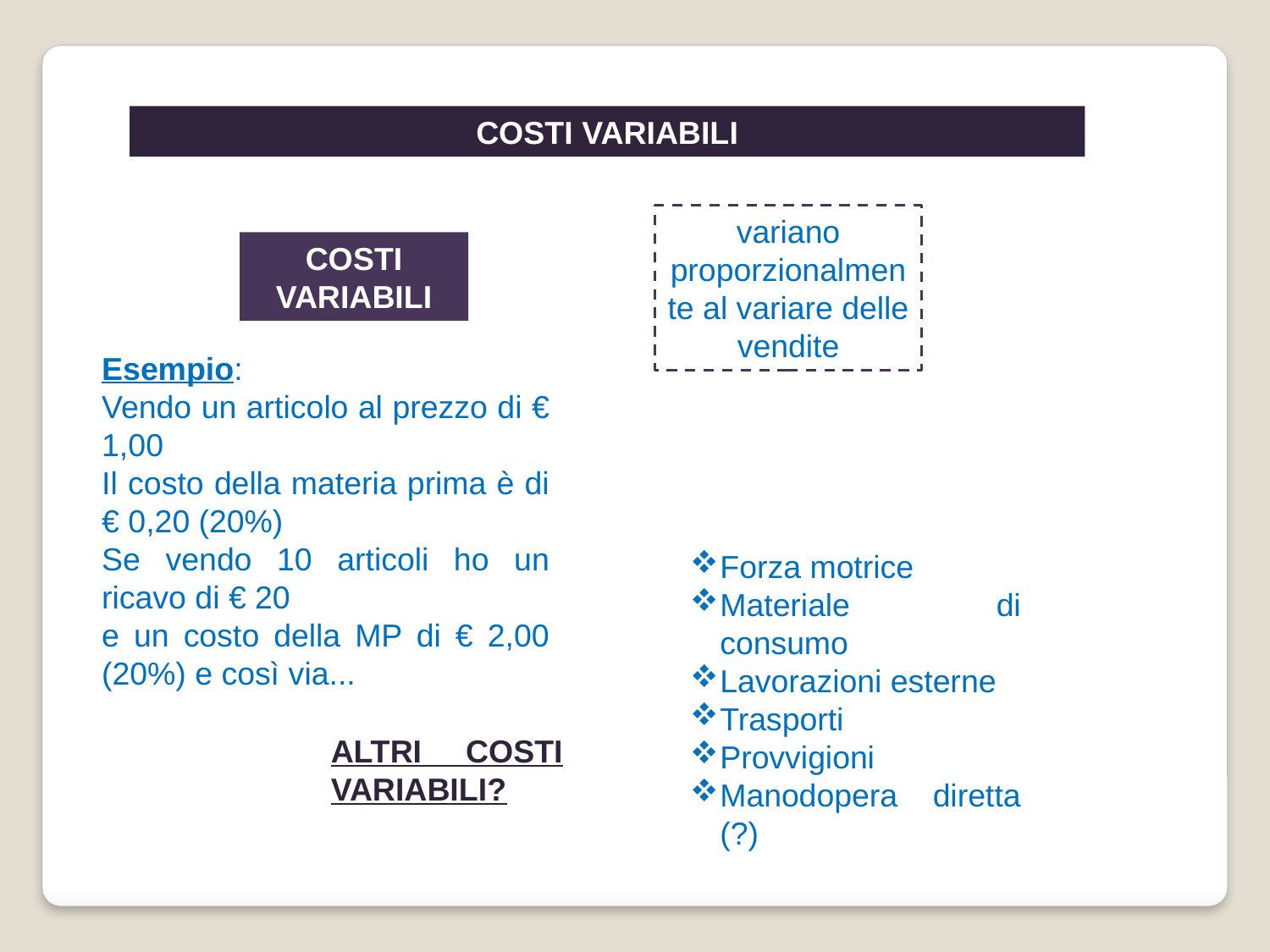

COSTI VARIABILI
variano proporzionalmente al variare delle vendite
COSTI VARIABILI
Esempio:
Vendo un articolo al prezzo di € 1,00
Il costo della materia prima è di € 0,20 (20%)
Se vendo 10 articoli ho un ricavo di € 20
e un costo della MP di € 2,00 (20%) e così via...
Forza motrice
Materiale di consumo
Lavorazioni esterne
Trasporti
Provvigioni
Manodopera diretta (?)
ALTRI COSTI VARIABILI?